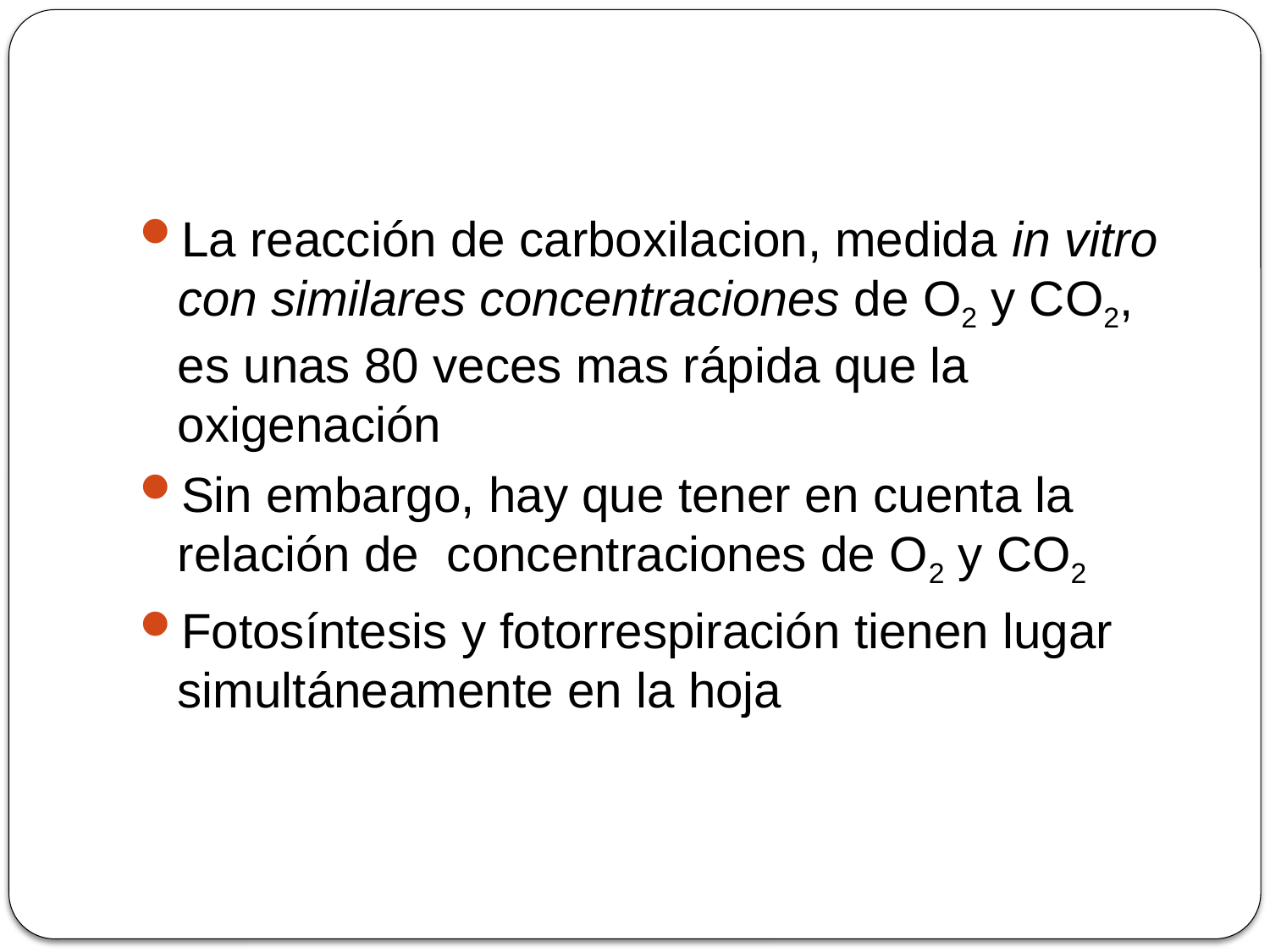

La reacción de carboxilacion, medida in vitro con similares concentraciones de O2 y CO2, es unas 80 veces mas rápida que la oxigenación
Sin embargo, hay que tener en cuenta la relación de  concentraciones de O2 y CO2
Fotosíntesis y fotorrespiración tienen lugar simultáneamente en la hoja